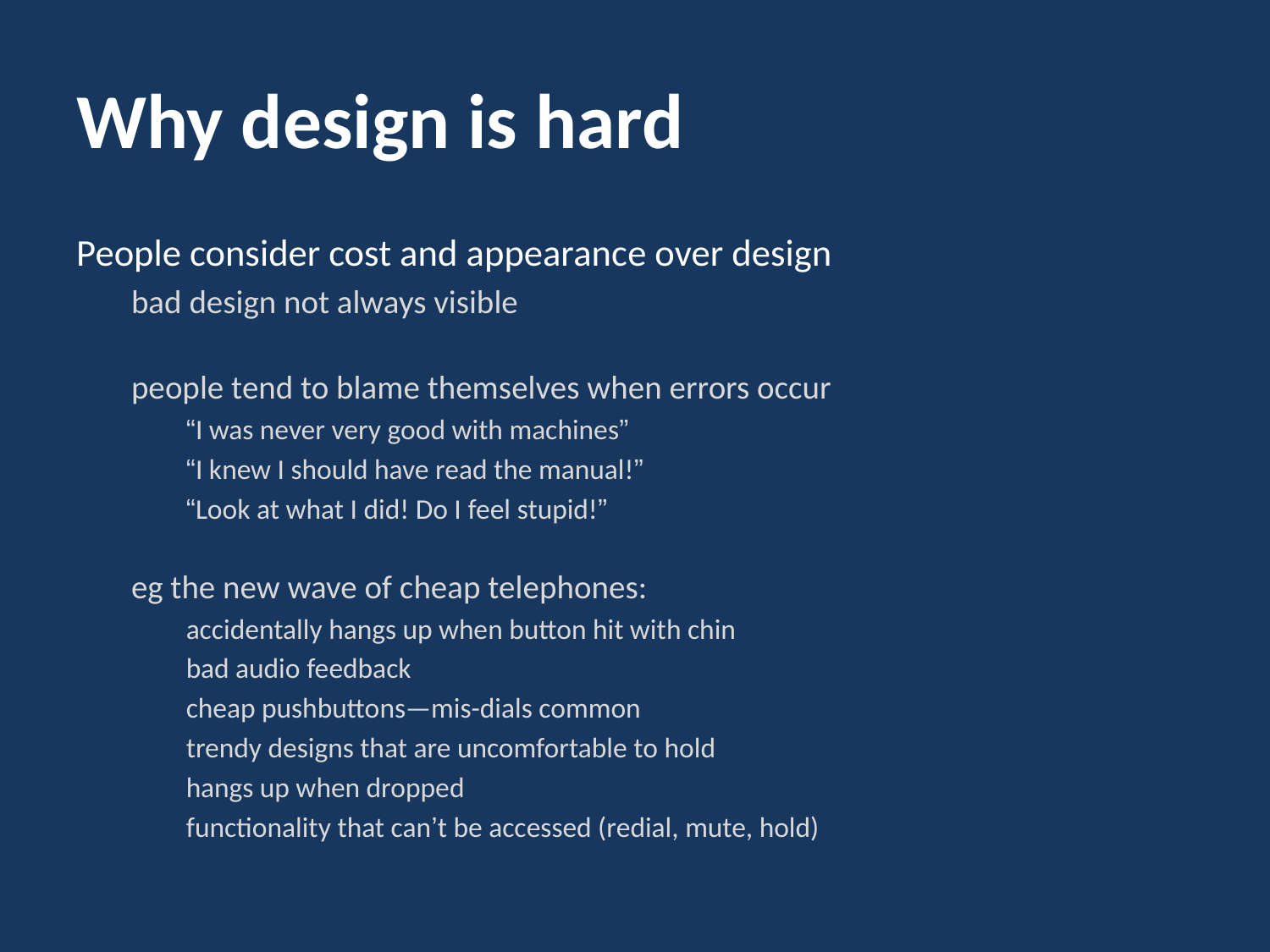

# Why design is hard
People consider cost and appearance over design
bad design not always visible
people tend to blame themselves when errors occur
“I was never very good with machines”
“I knew I should have read the manual!”
“Look at what I did! Do I feel stupid!”
eg the new wave of cheap telephones:
accidentally hangs up when button hit with chin
bad audio feedback
cheap pushbuttons—mis-dials common
trendy designs that are uncomfortable to hold
hangs up when dropped
functionality that can’t be accessed (redial, mute, hold)